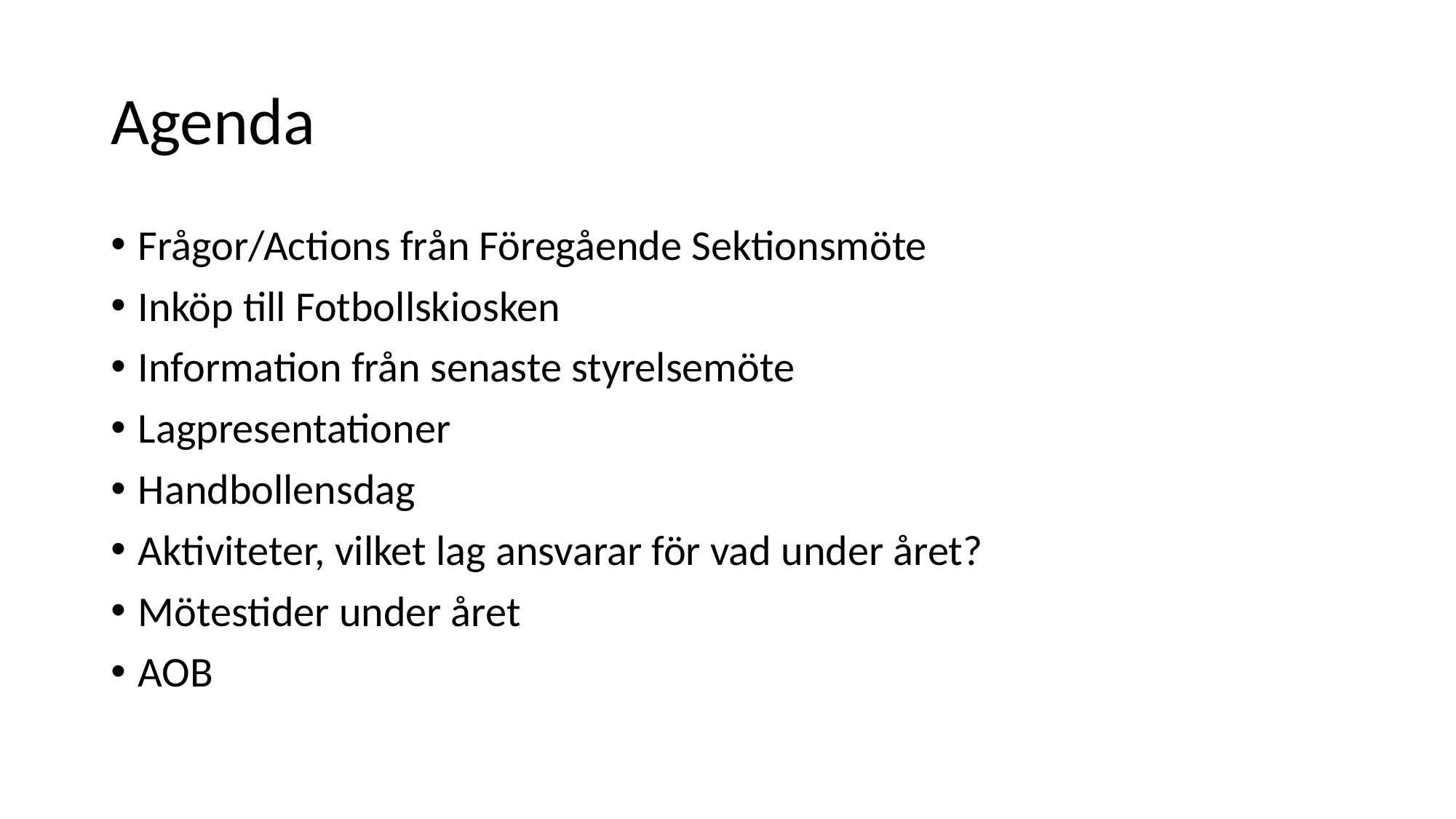

# Agenda
Frågor/Actions från Föregående Sektionsmöte
Inköp till Fotbollskiosken
Information från senaste styrelsemöte
Lagpresentationer
Handbollensdag
Aktiviteter, vilket lag ansvarar för vad under året?
Mötestider under året
AOB